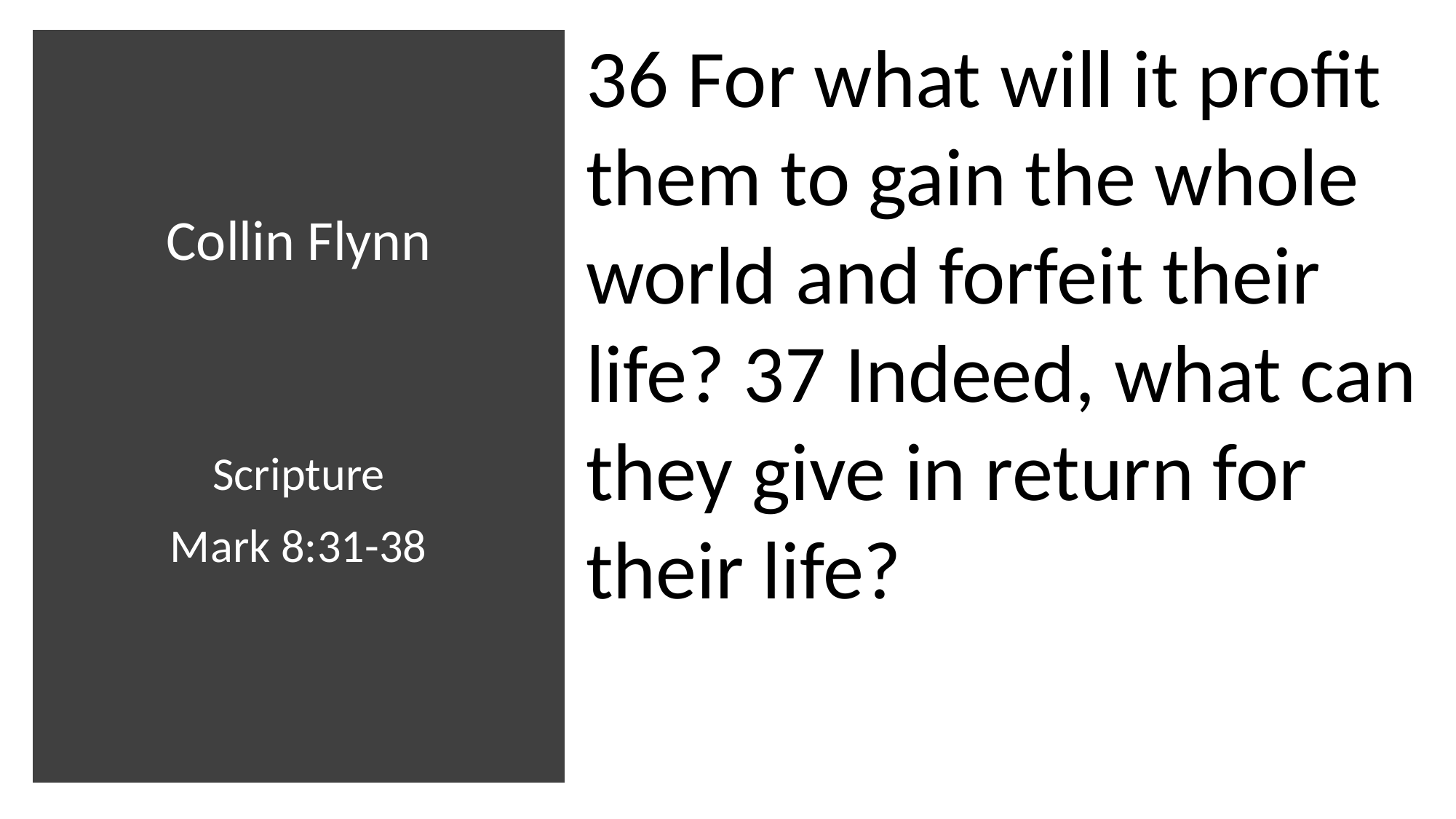

36 For what will it profit them to gain the whole world and forfeit their life? 37 Indeed, what can they give in return for their life?
# Collin Flynn Scripture Mark 8:31-38